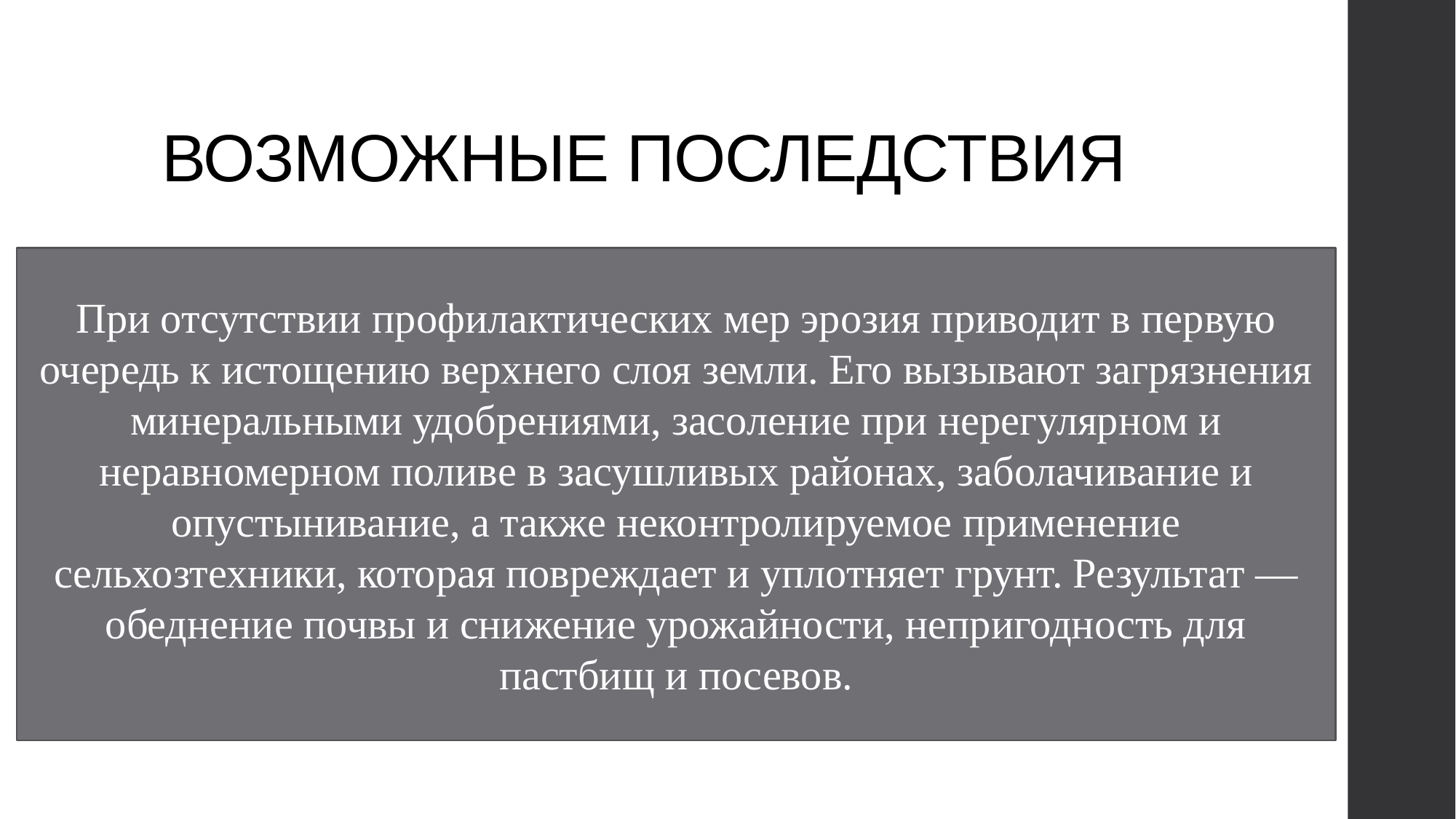

# ВОЗМОЖНЫЕ ПОСЛЕДСТВИЯ
При отсутствии профилактических мер эрозия приводит в первую очередь к истощению верхнего слоя земли. Его вызывают загрязнения минеральными удобрениями, засоление при нерегулярном и неравномерном поливе в засушливых районах, заболачивание и опустынивание, а также неконтролируемое применение сельхозтехники, которая повреждает и уплотняет грунт. Результат — обеднение почвы и снижение урожайности, непригодность для пастбищ и посевов.